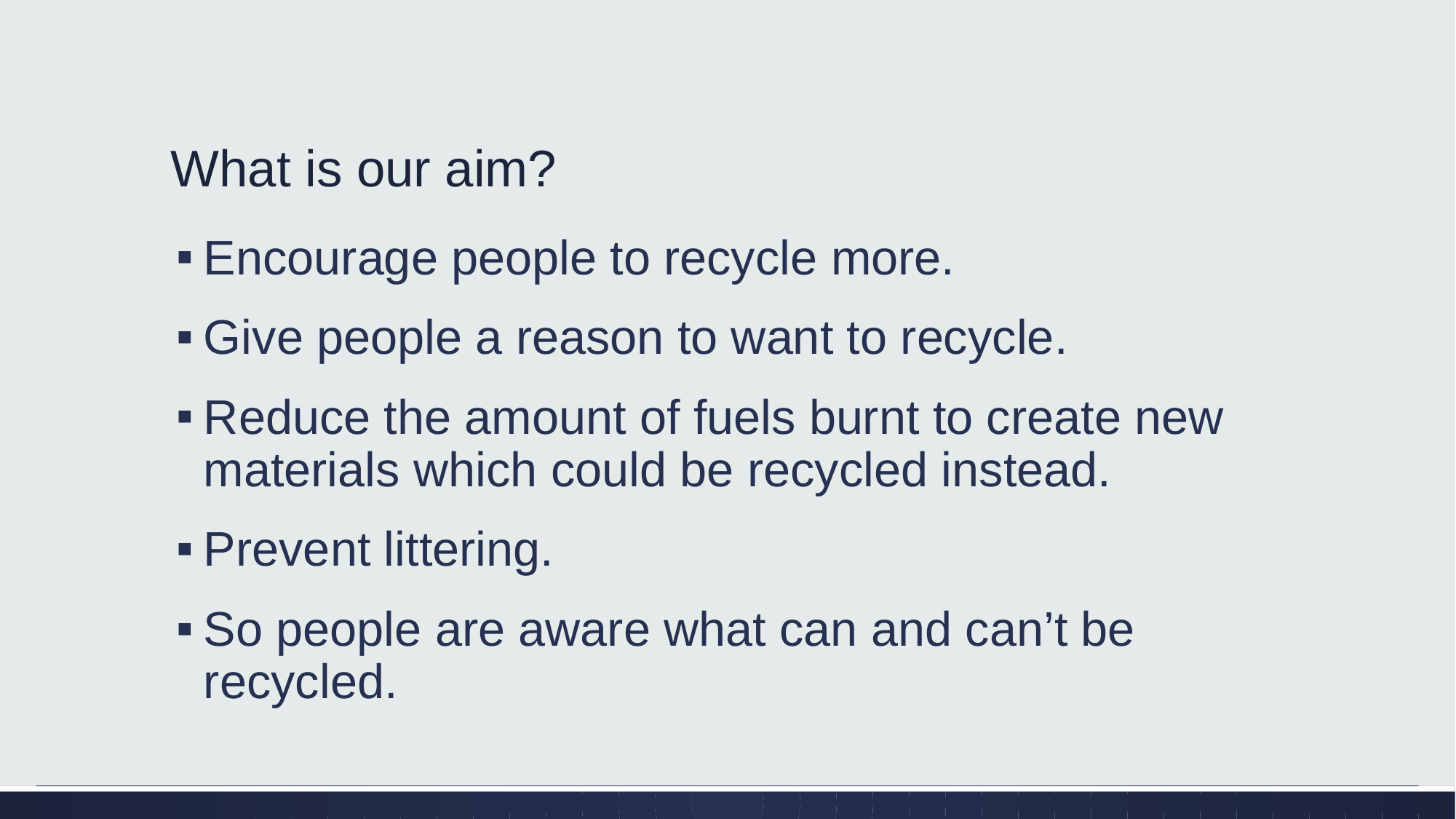

# What is our aim?
Encourage people to recycle more.
Give people a reason to want to recycle.
Reduce the amount of fuels burnt to create new materials which could be recycled instead.
Prevent littering.
So people are aware what can and can’t be recycled.